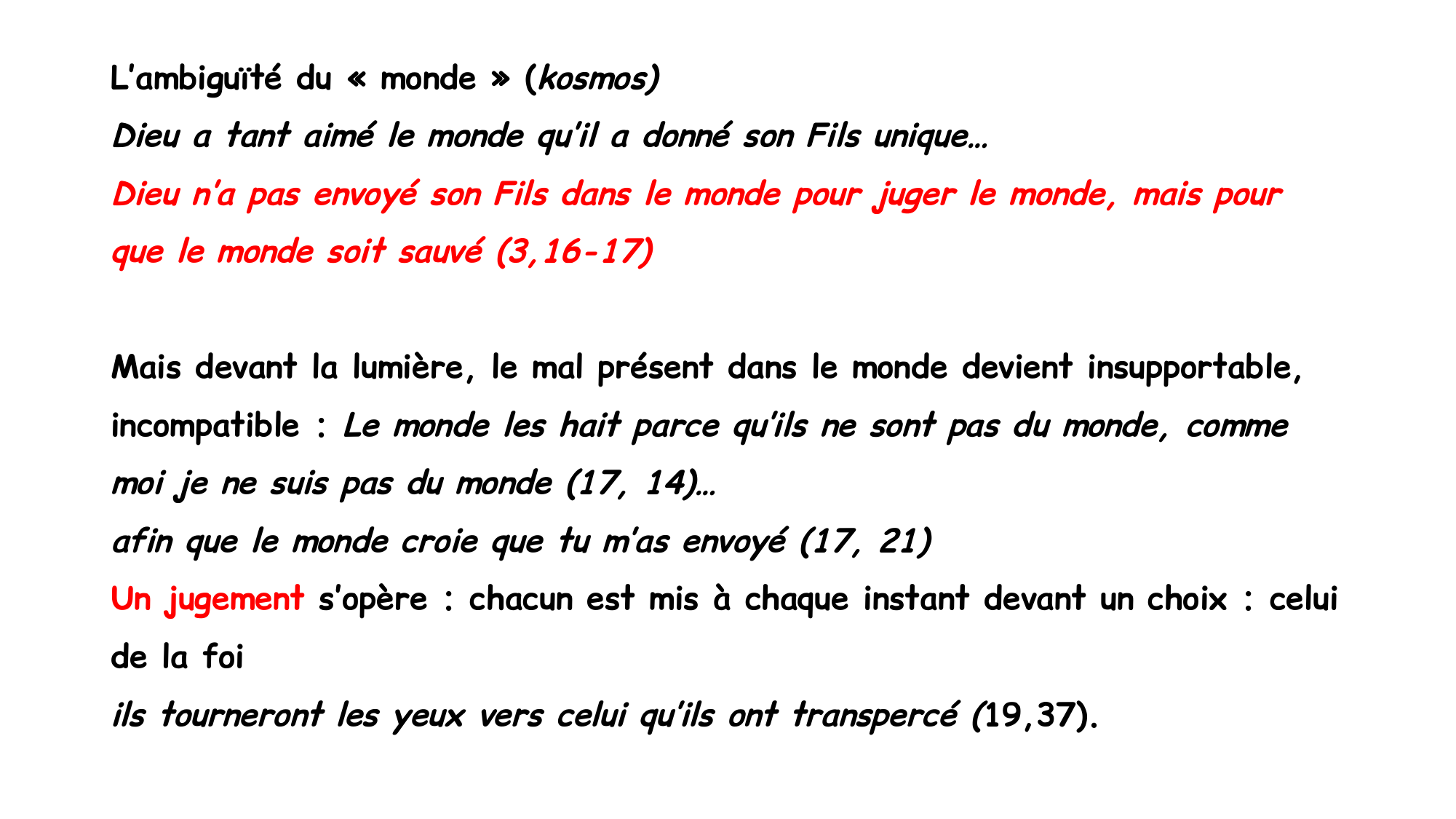

L’ambiguïté du « monde » (kosmos)
Dieu a tant aimé le monde qu’il a donné son Fils unique…
Dieu n’a pas envoyé son Fils dans le monde pour juger le monde, mais pour que le monde soit sauvé (3,16-17)
Mais devant la lumière, le mal présent dans le monde devient insupportable, incompatible : Le monde les hait parce qu’ils ne sont pas du monde, comme moi je ne suis pas du monde (17, 14)…
afin que le monde croie que tu m’as envoyé (17, 21)
Un jugement s’opère : chacun est mis à chaque instant devant un choix : celui de la foi
ils tourneront les yeux vers celui qu’ils ont transpercé (19,37).